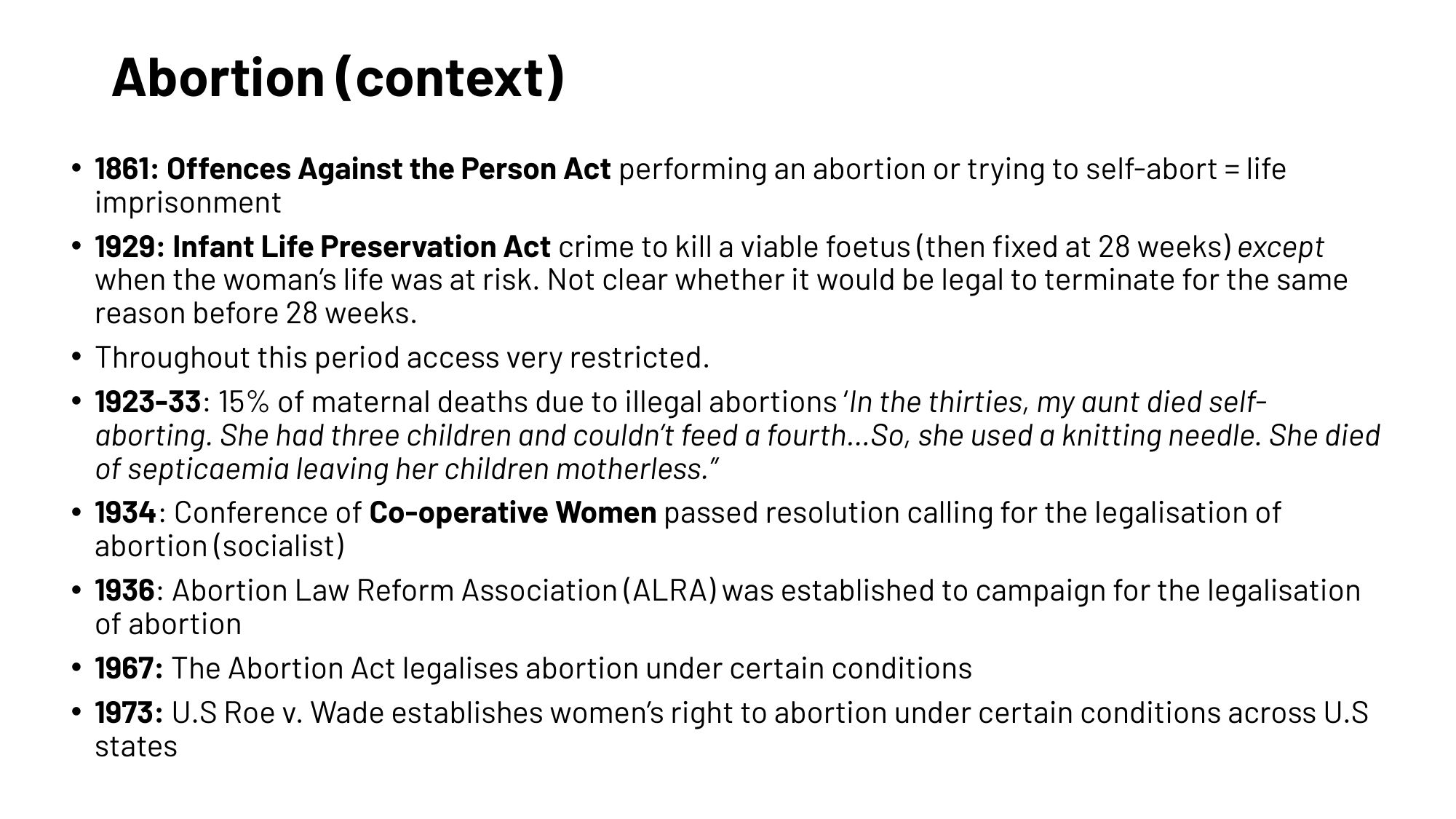

# Abortion (context)
1861: Offences Against the Person Act performing an abortion or trying to self-abort = life imprisonment
1929: Infant Life Preservation Act crime to kill a viable foetus (then fixed at 28 weeks) except when the woman’s life was at risk. Not clear whether it would be legal to terminate for the same reason before 28 weeks.
Throughout this period access very restricted.
1923-33: 15% of maternal deaths due to illegal abortions ‘In the thirties, my aunt died self-aborting. She had three children and couldn’t feed a fourth…So, she used a knitting needle. She died of septicaemia leaving her children motherless.”
1934: Conference of Co-operative Women passed resolution calling for the legalisation of abortion (socialist)
1936: Abortion Law Reform Association (ALRA) was established to campaign for the legalisation of abortion
1967: The Abortion Act legalises abortion under certain conditions
1973: U.S Roe v. Wade establishes women’s right to abortion under certain conditions across U.S states